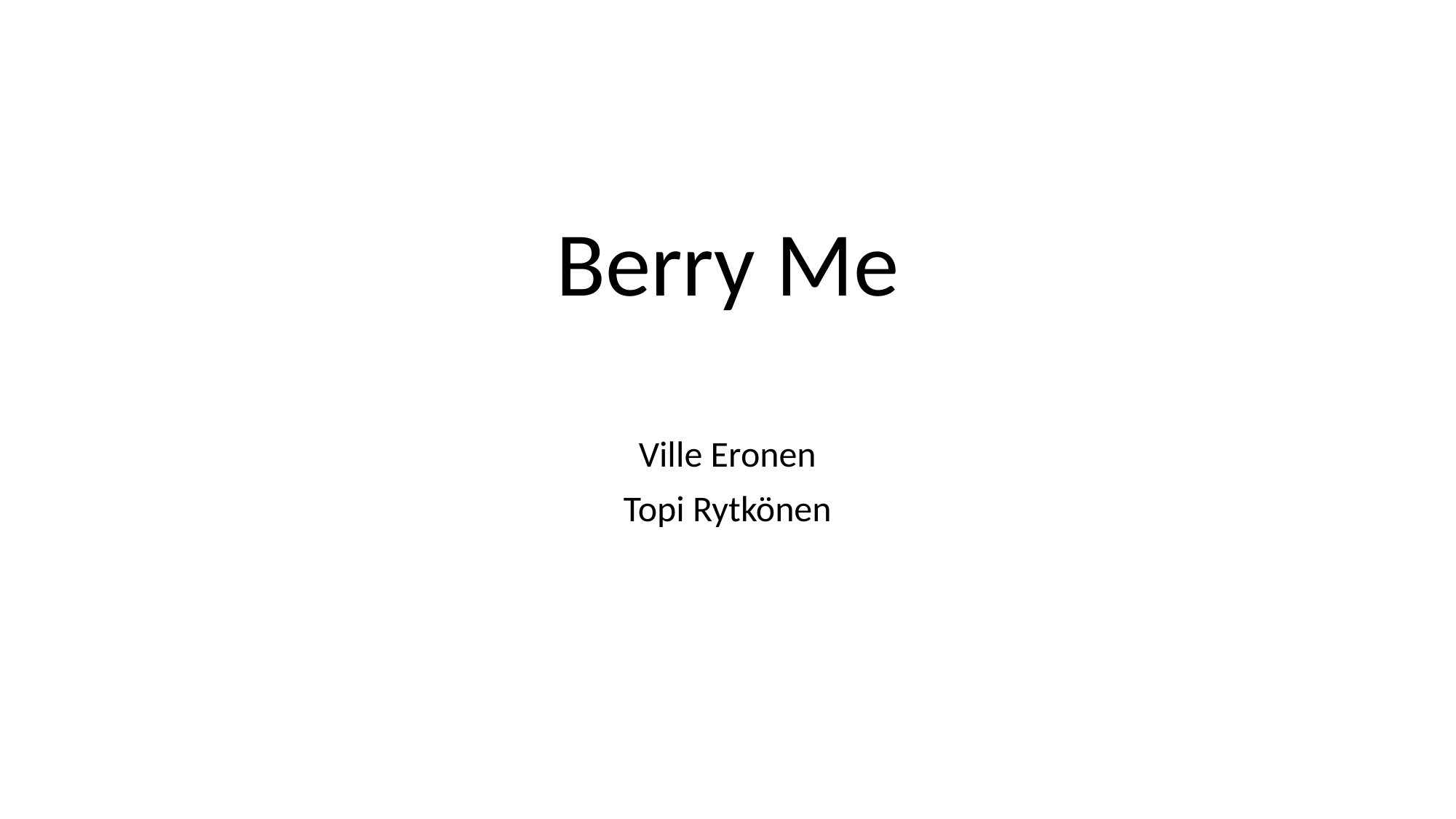

# Berry Me
Ville Eronen
Topi Rytkönen